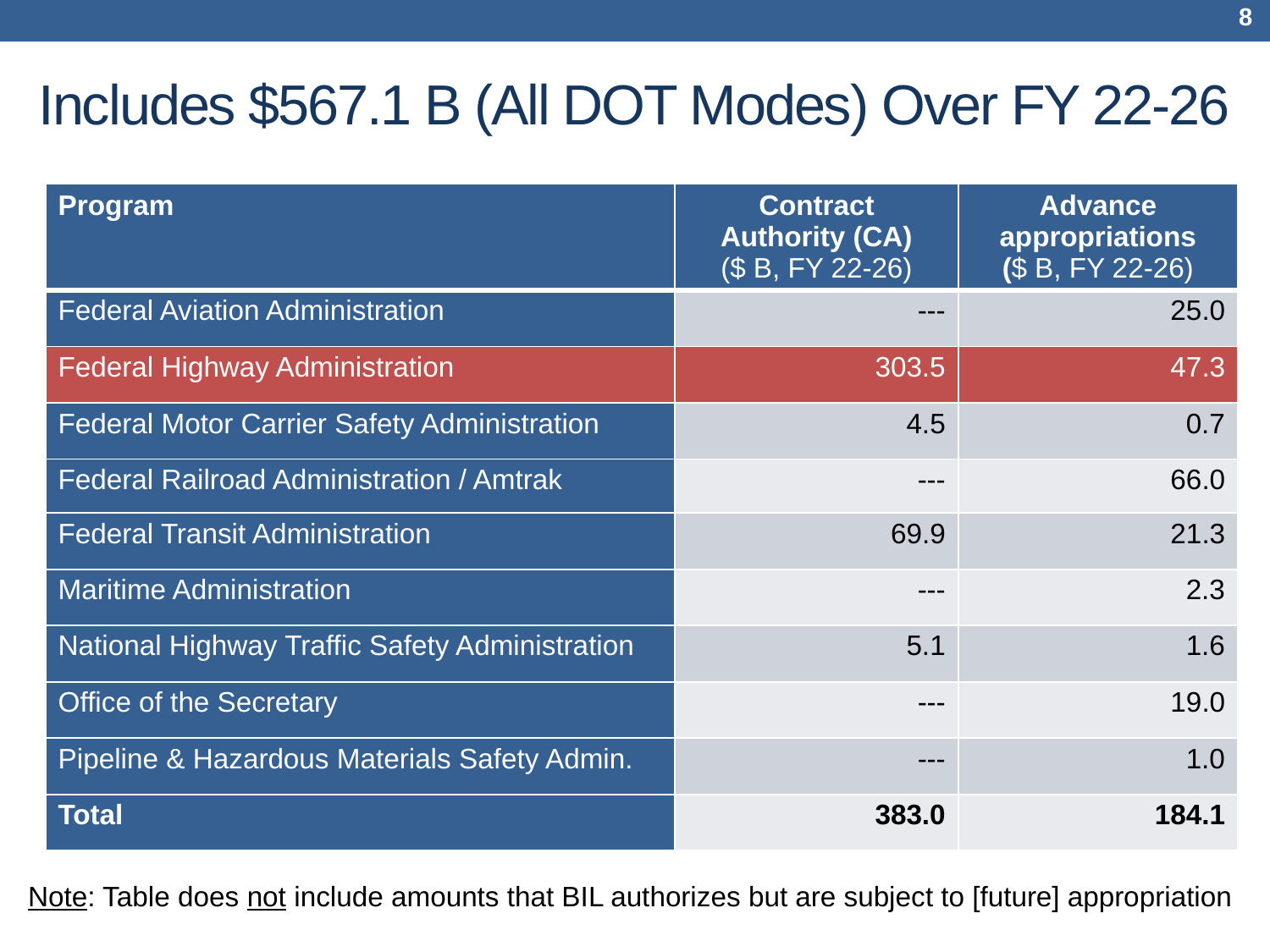

8
# Includes $567.1 B (All DOT Modes) Over FY 22-26
| Program | Contract Authority (CA) ($ B, FY 22-26) | Advance appropriations ($ B, FY 22-26) |
| --- | --- | --- |
| Federal Aviation Administration | --- | 25.0 |
| Federal Highway Administration | 303.5 | 47.3 |
| Federal Motor Carrier Safety Administration | 4.5 | 0.7 |
| Federal Railroad Administration / Amtrak | --- | 66.0 |
| Federal Transit Administration | 69.9 | 21.3 |
| Maritime Administration | --- | 2.3 |
| National Highway Traffic Safety Administration | 5.1 | 1.6 |
| Office of the Secretary | --- | 19.0 |
| Pipeline & Hazardous Materials Safety Admin. | --- | 1.0 |
| Total | 383.0 | 184.1 |
Note: Table does not include amounts that BIL authorizes but are subject to [future] appropriation